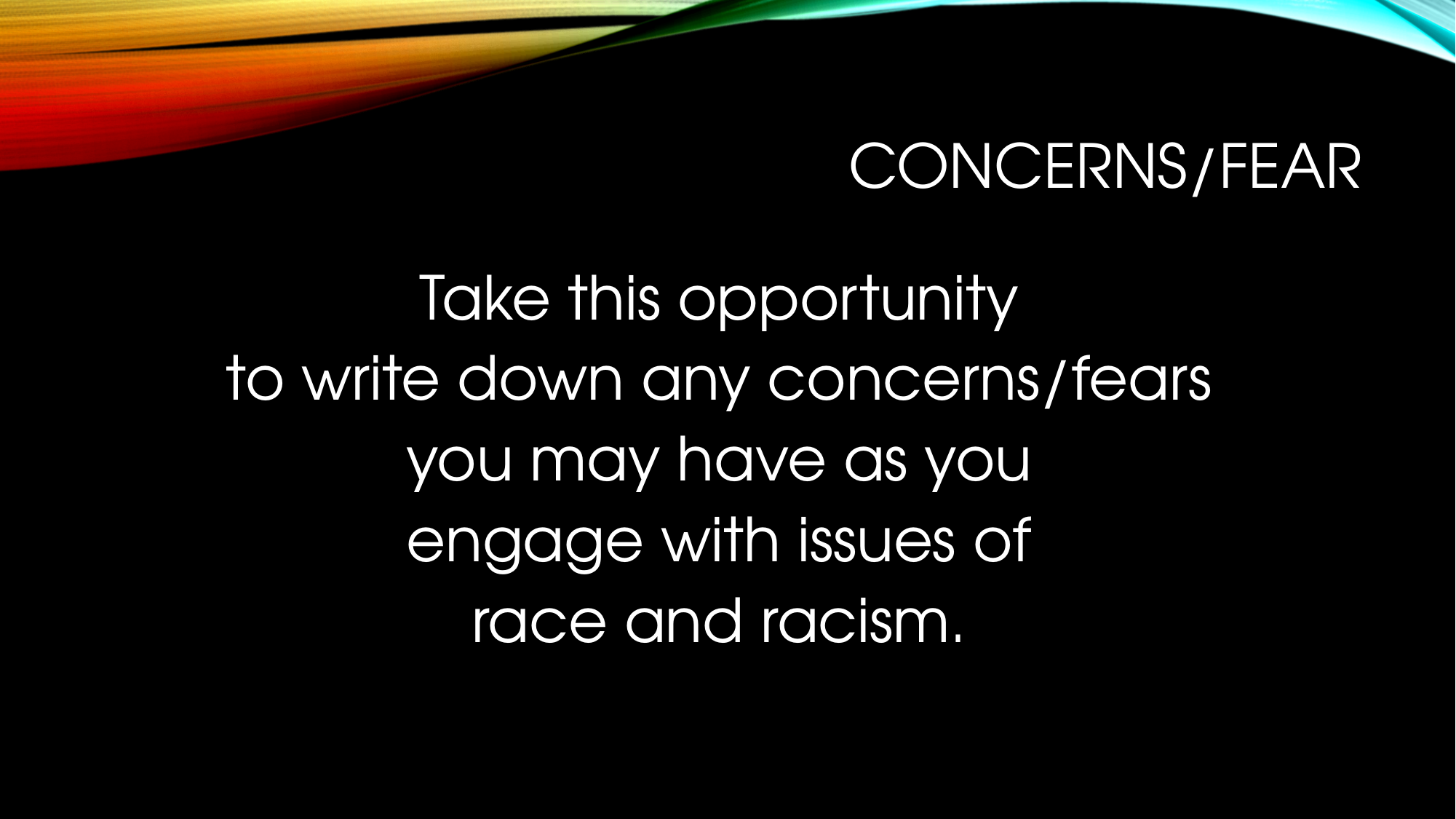

# Concerns/fear
Take this opportunity
to write down any concerns/fears
you may have as you
engage with issues of
race and racism.